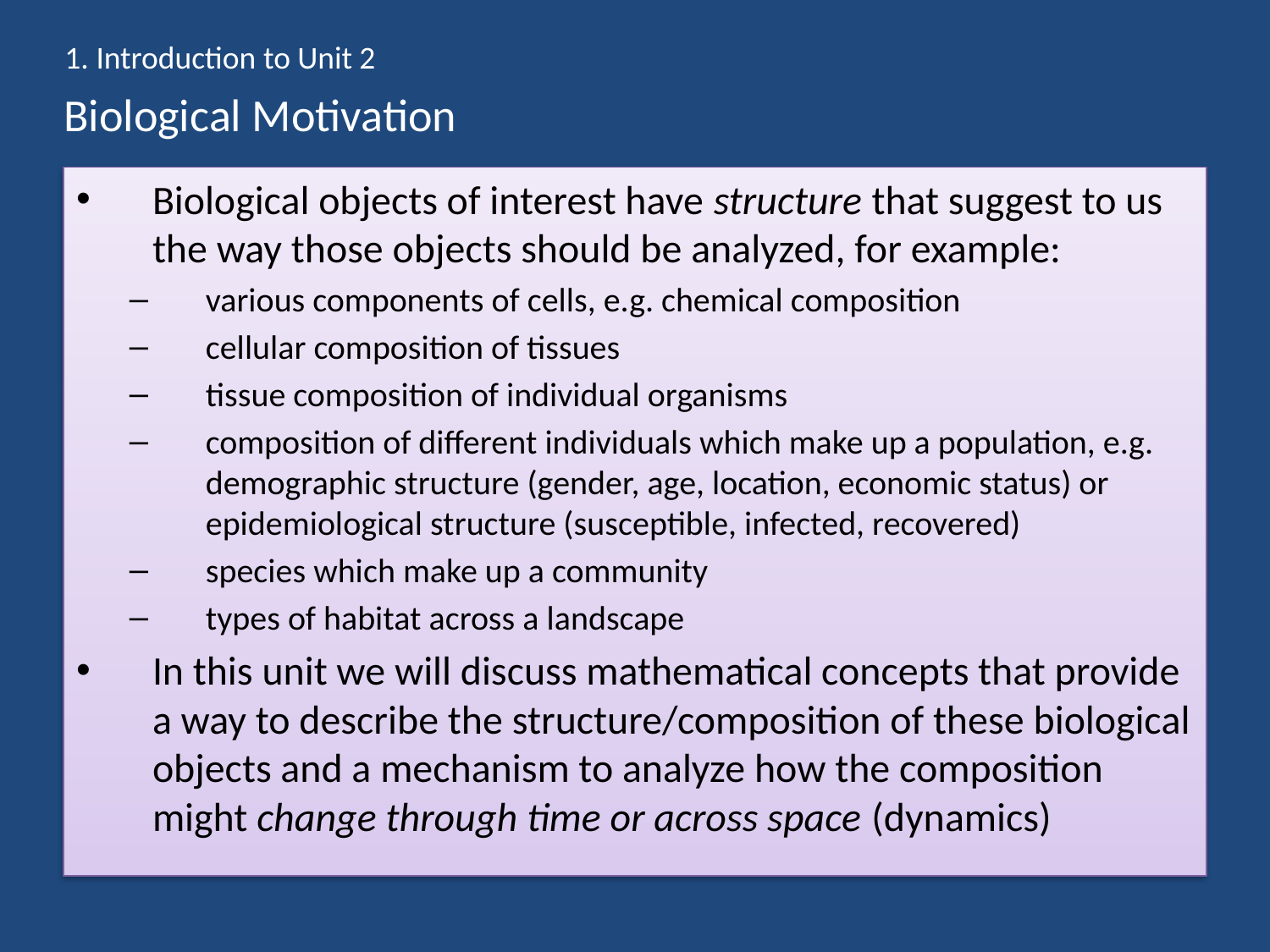

1. Introduction to Unit 2
# Biological Motivation
Biological objects of interest have structure that suggest to us the way those objects should be analyzed, for example:
various components of cells, e.g. chemical composition
cellular composition of tissues
tissue composition of individual organisms
composition of different individuals which make up a population, e.g. demographic structure (gender, age, location, economic status) or epidemiological structure (susceptible, infected, recovered)
species which make up a community
types of habitat across a landscape
In this unit we will discuss mathematical concepts that provide a way to describe the structure/composition of these biological objects and a mechanism to analyze how the composition might change through time or across space (dynamics)